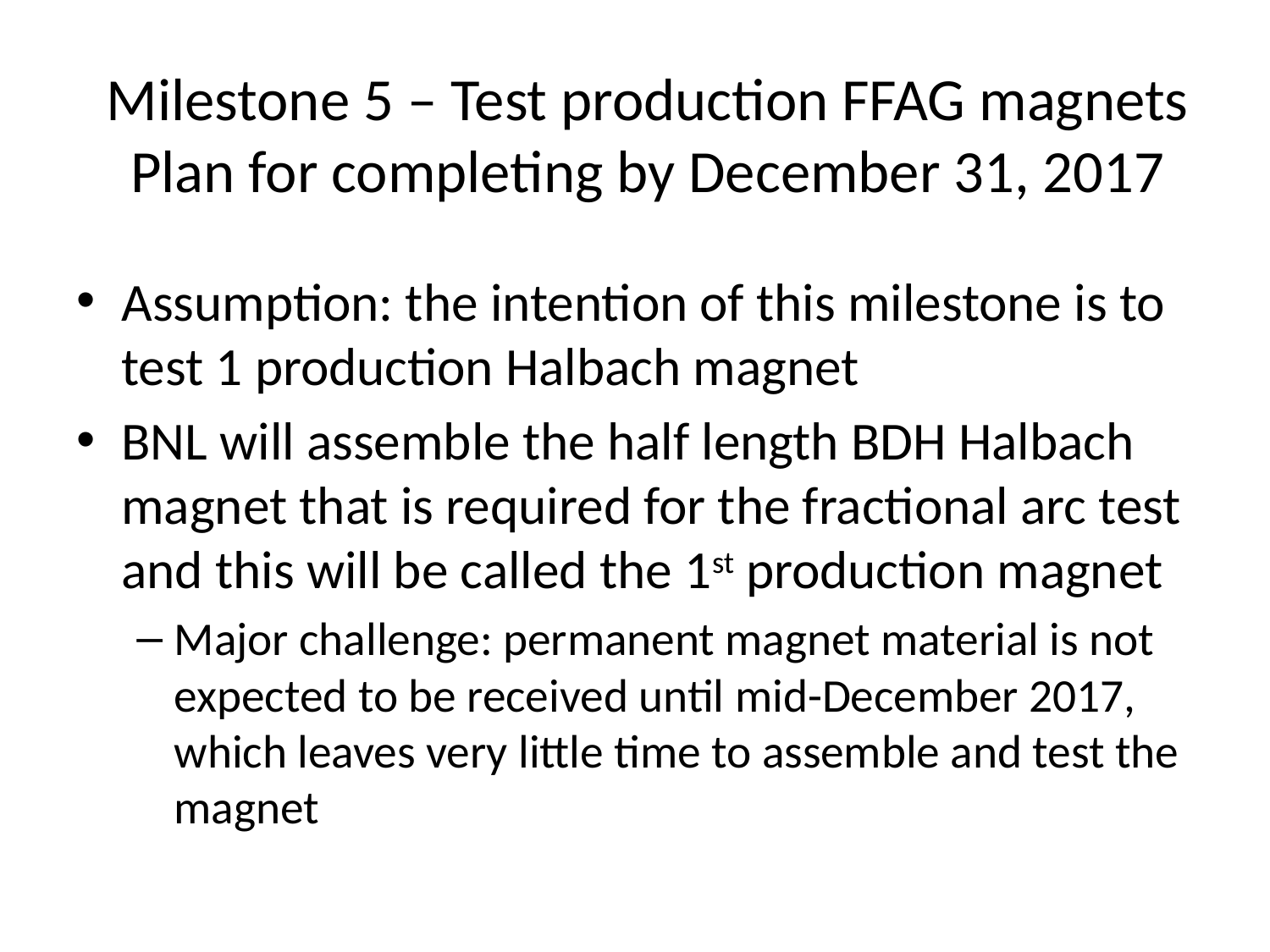

# Milestone 5 – Test production FFAG magnets Plan for completing by December 31, 2017
Assumption: the intention of this milestone is to test 1 production Halbach magnet
BNL will assemble the half length BDH Halbach magnet that is required for the fractional arc test and this will be called the 1st production magnet
Major challenge: permanent magnet material is not expected to be received until mid-December 2017, which leaves very little time to assemble and test the magnet